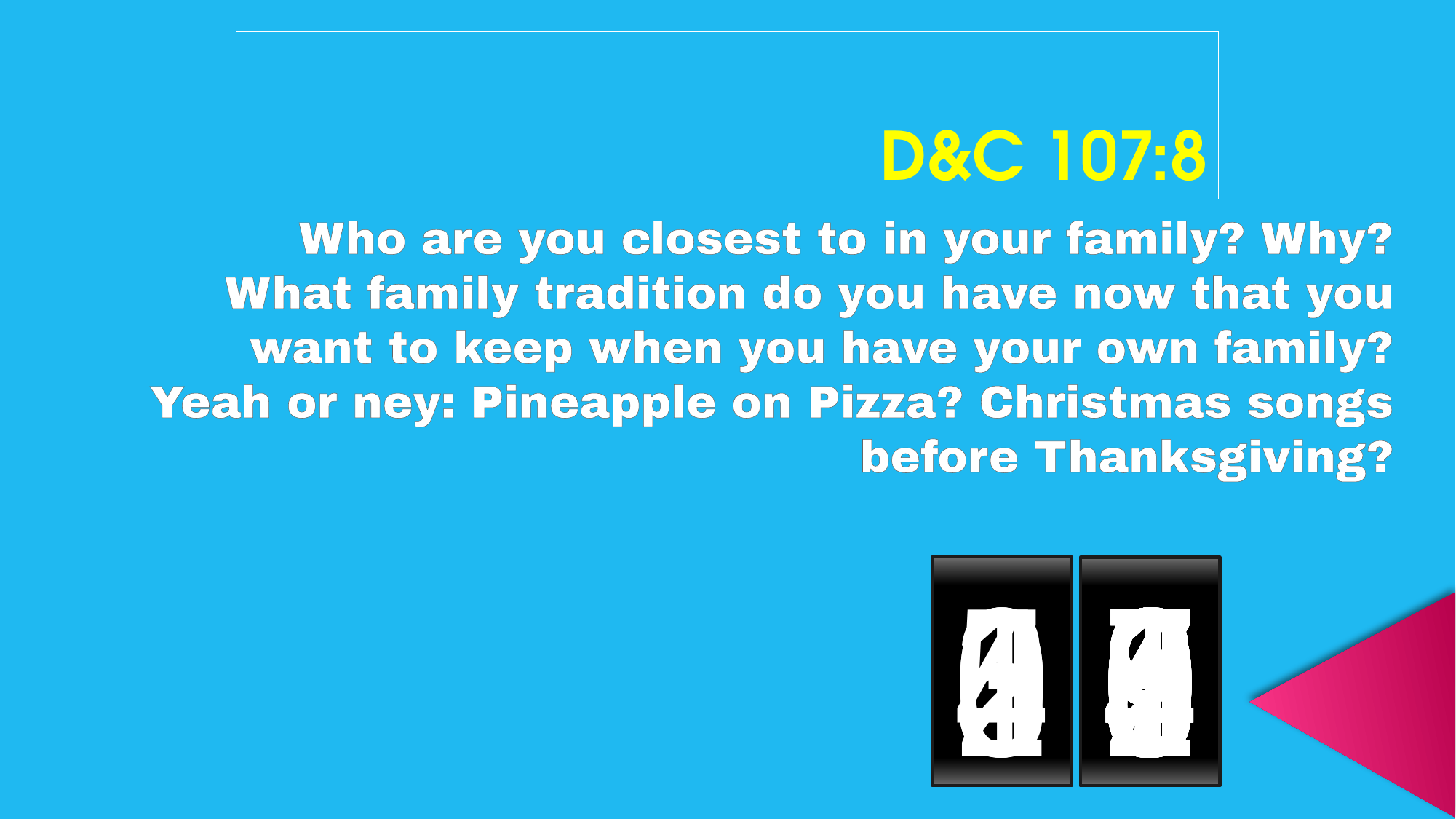

D&C 107:8
Who are you closest to in your family? Why?
What family tradition do you have now that you want to keep when you have your own family?
Yeah or ney: Pineapple on Pizza? Christmas songs before Thanksgiving?

0

5

4

3

2

1

0

0

9

8

7

6

5

4

3

2

1

0

9

8

7

6

5

4

3

2

1

0

9

8

7

6

5

4

3

2

1

0

9

8

7

6

5

4

3

2

1

0

9

8

7

6

5

4

3

2

1

0

9

8

7

6

5

4

3

2

1